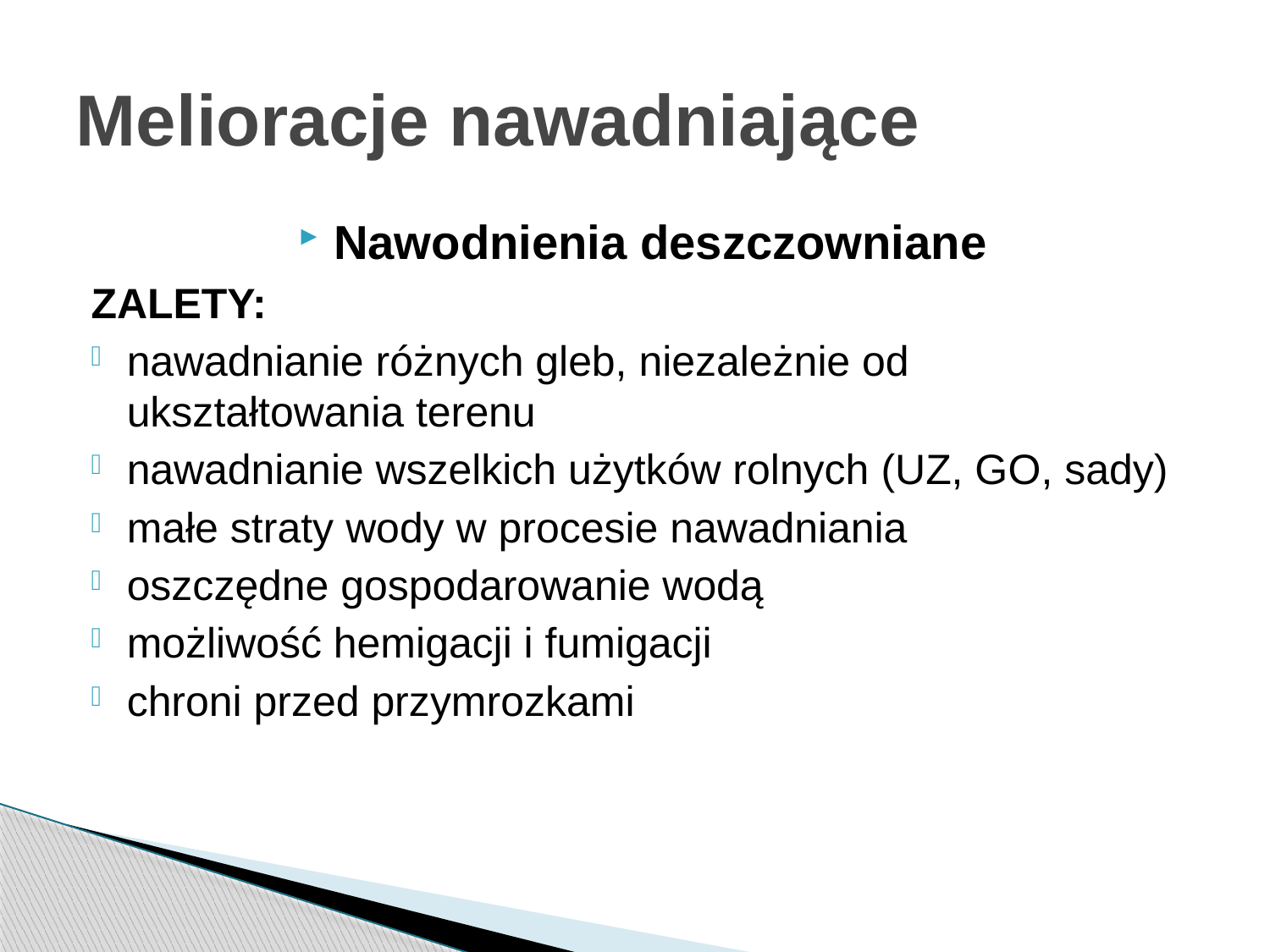

# Melioracje nawadniające
Nawodnienia deszczowniane
ZALETY:
nawadnianie różnych gleb, niezależnie od ukształtowania terenu
nawadnianie wszelkich użytków rolnych (UZ, GO, sady)
małe straty wody w procesie nawadniania
oszczędne gospodarowanie wodą
możliwość hemigacji i fumigacji
chroni przed przymrozkami